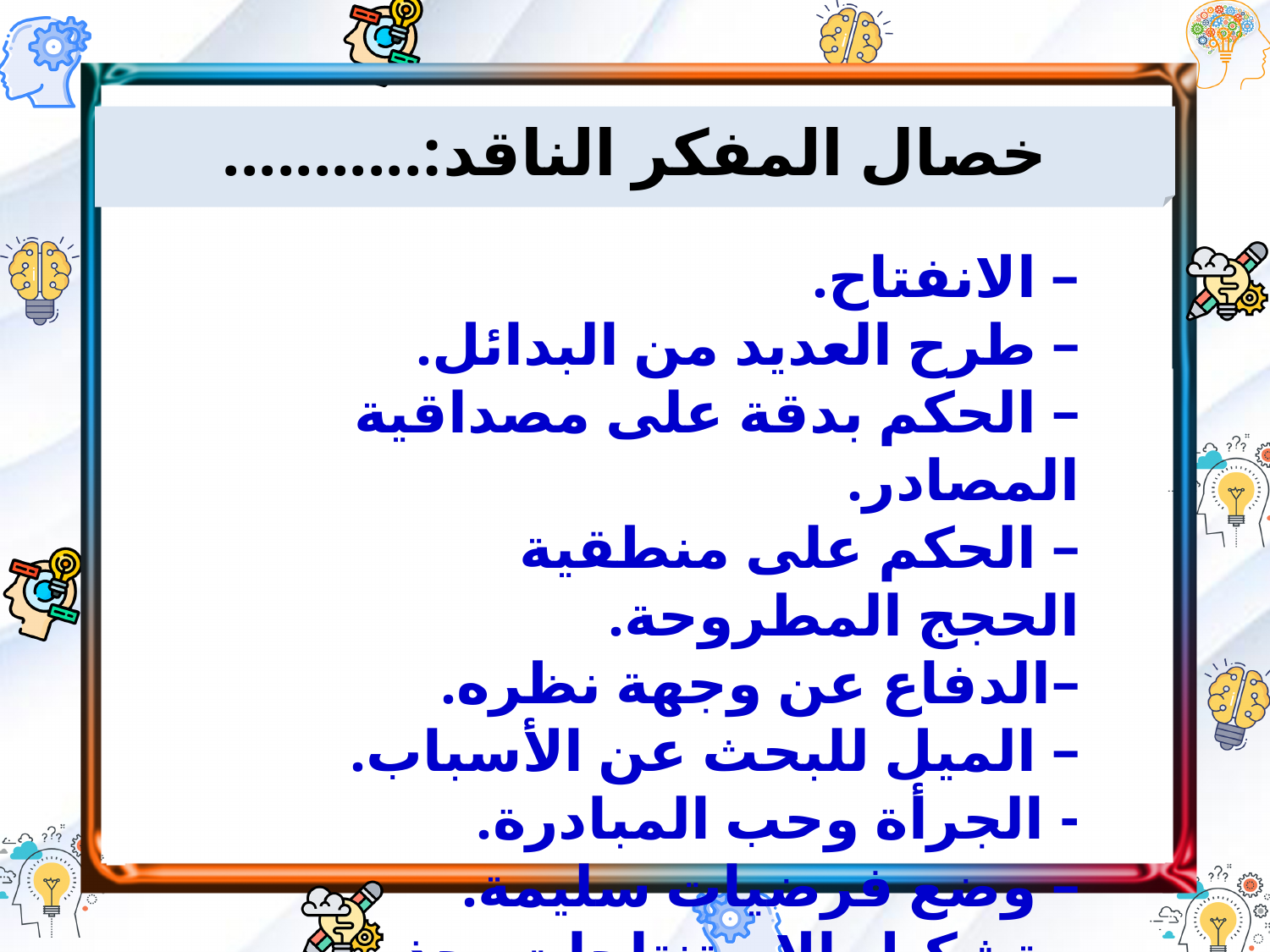

خصال المفكر الناقد:...........
– الانفتاح.
– طرح العديد من البدائل.
– الحكم بدقة على مصداقية المصادر.
– الحكم على منطقية الحجج المطروحة.
–الدفاع عن وجهة نظره.
– الميل للبحث عن الأسباب.
- الجرأة وحب المبادرة.
– وضع فرضيات سليمة.
– تشكيل الاستنتاجات بحذر.